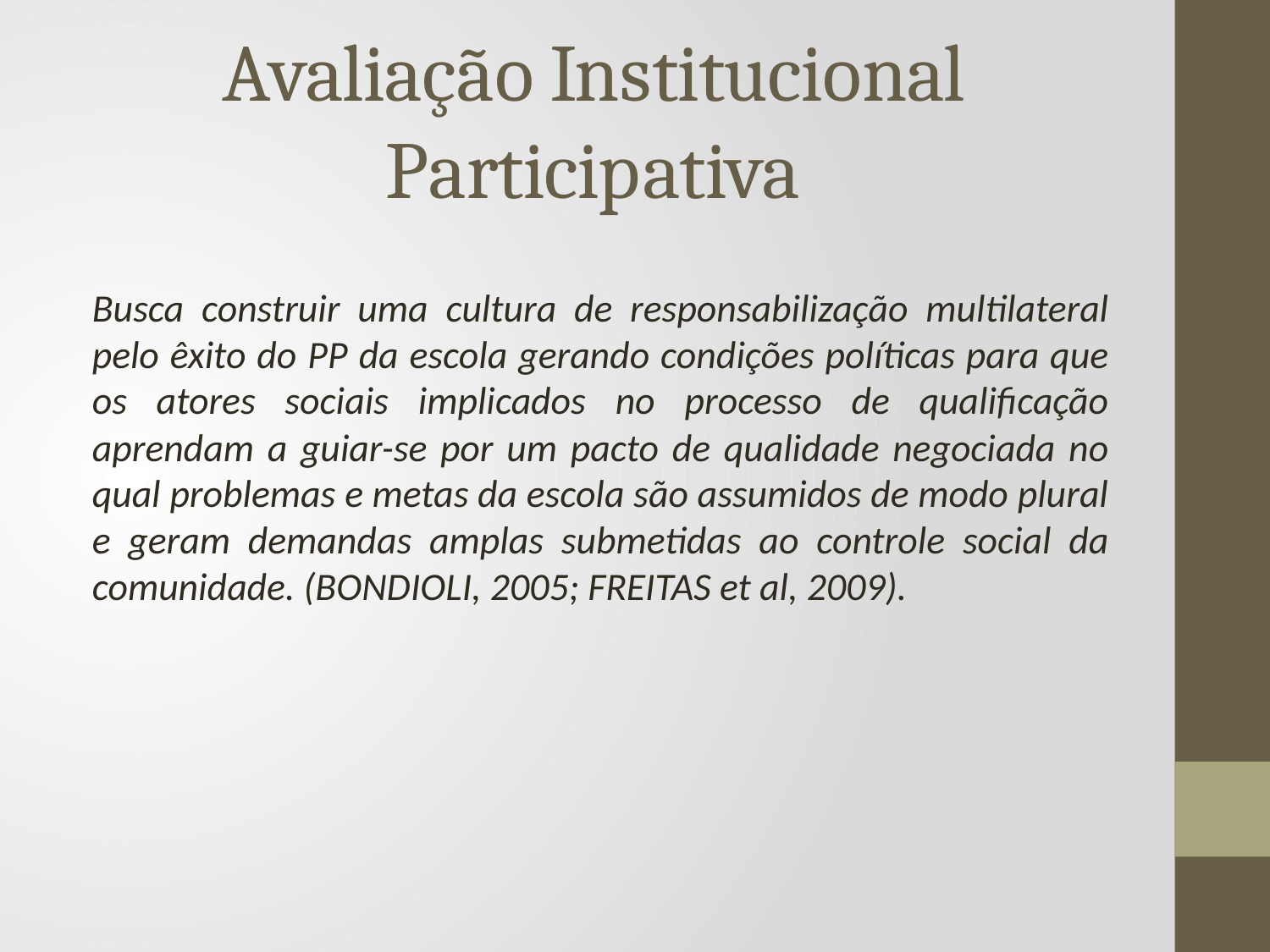

# Avaliação Institucional Participativa

Busca construir uma cultura de responsabilização multilateral pelo êxito do PP da escola gerando condições políticas para que os atores sociais implicados no processo de qualificação aprendam a guiar-se por um pacto de qualidade negociada no qual problemas e metas da escola são assumidos de modo plural e geram demandas amplas submetidas ao controle social da comunidade. (BONDIOLI, 2005; FREITAS et al, 2009).